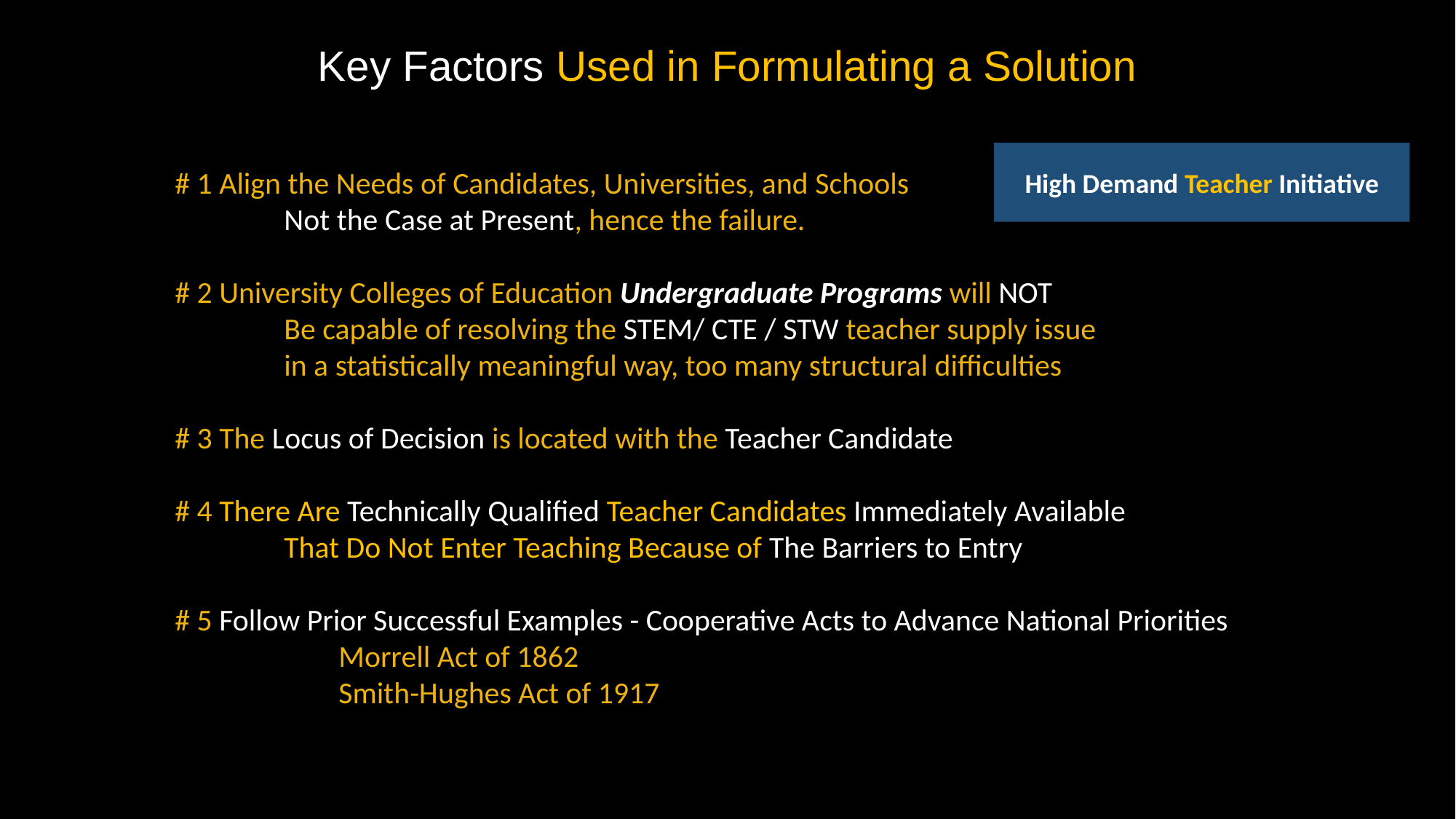

Key Factors Used in Formulating a Solution
High Demand Teacher Initiative
# 1 Align the Needs of Candidates, Universities, and Schools
	Not the Case at Present, hence the failure.

# 2 University Colleges of Education Undergraduate Programs will NOT
	Be capable of resolving the STEM/ CTE / STW teacher supply issue
	in a statistically meaningful way, too many structural difficulties

# 3 The Locus of Decision is located with the Teacher Candidate

# 4 There Are Technically Qualified Teacher Candidates Immediately Available
	That Do Not Enter Teaching Because of The Barriers to Entry

# 5 Follow Prior Successful Examples - Cooperative Acts to Advance National Priorities
	Morrell Act of 1862
	Smith-Hughes Act of 1917